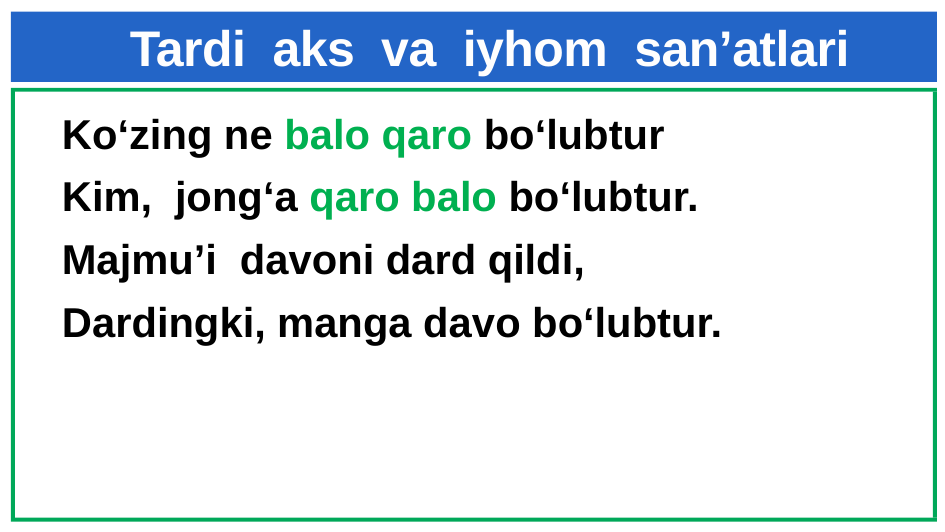

# Tardi  aks  va  iyhom  san’atlari
Ko‘zing ne balo qaro bo‘lubtur
Kim,  jong‘a qaro balo bo‘lubtur.
Majmu’i  davoni dard qildi,
Dardingki, manga davo bo‘lubtur.